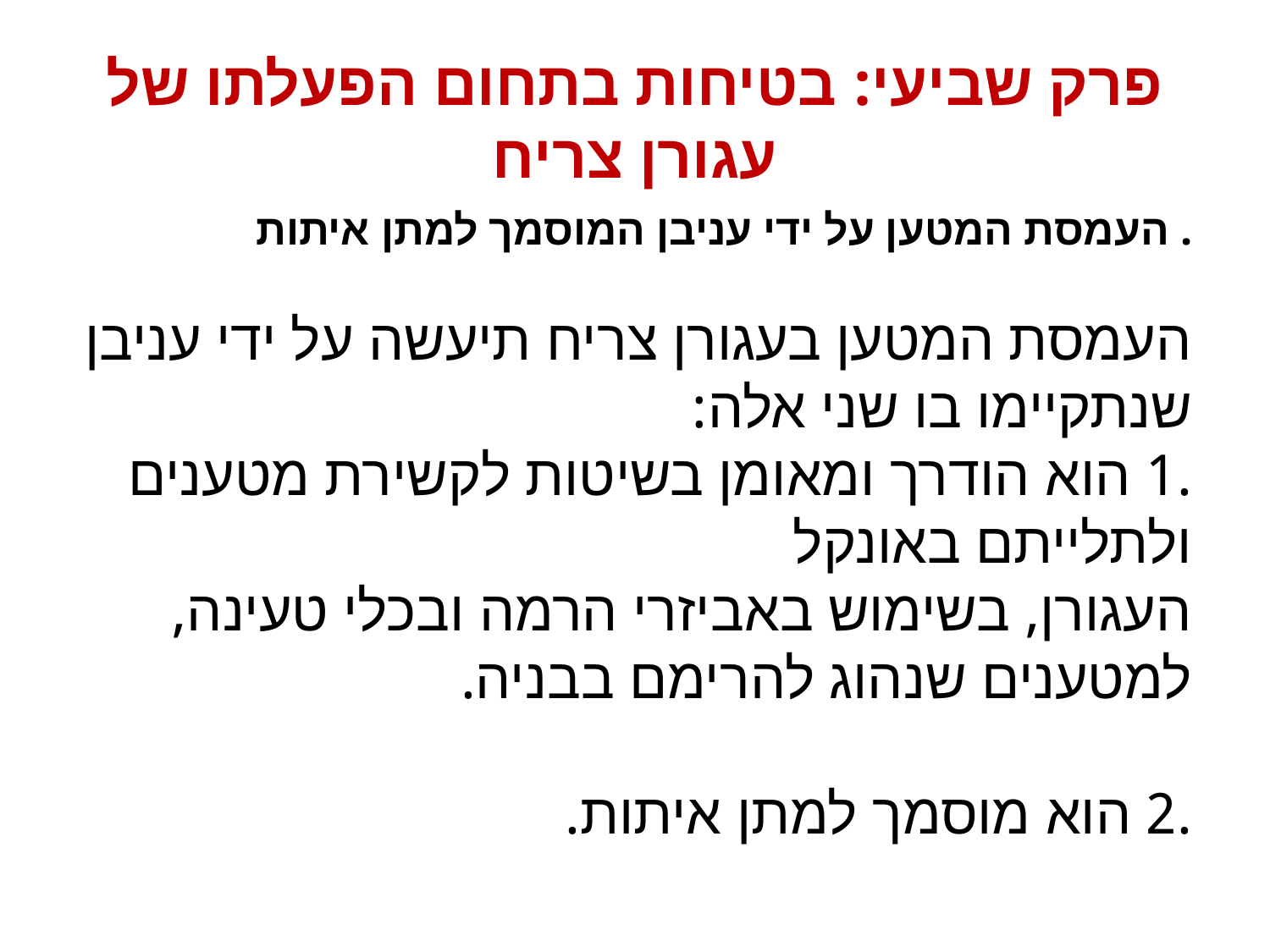

# פרק שביעי: בטיחות בתחום הפעלתו של עגורן צריח
. העמסת המטען על ידי עניבן המוסמך למתן איתות

העמסת המטען בעגורן צריח תיעשה על ידי עניבן שנתקיימו בו שני אלה:
.1 הוא הודרך ומאומן בשיטות לקשירת מטענים ולתלייתם באונקל
העגורן, בשימוש באביזרי הרמה ובכלי טעינה, למטענים שנהוג להרימם בבניה.

.2 הוא מוסמך למתן איתות.